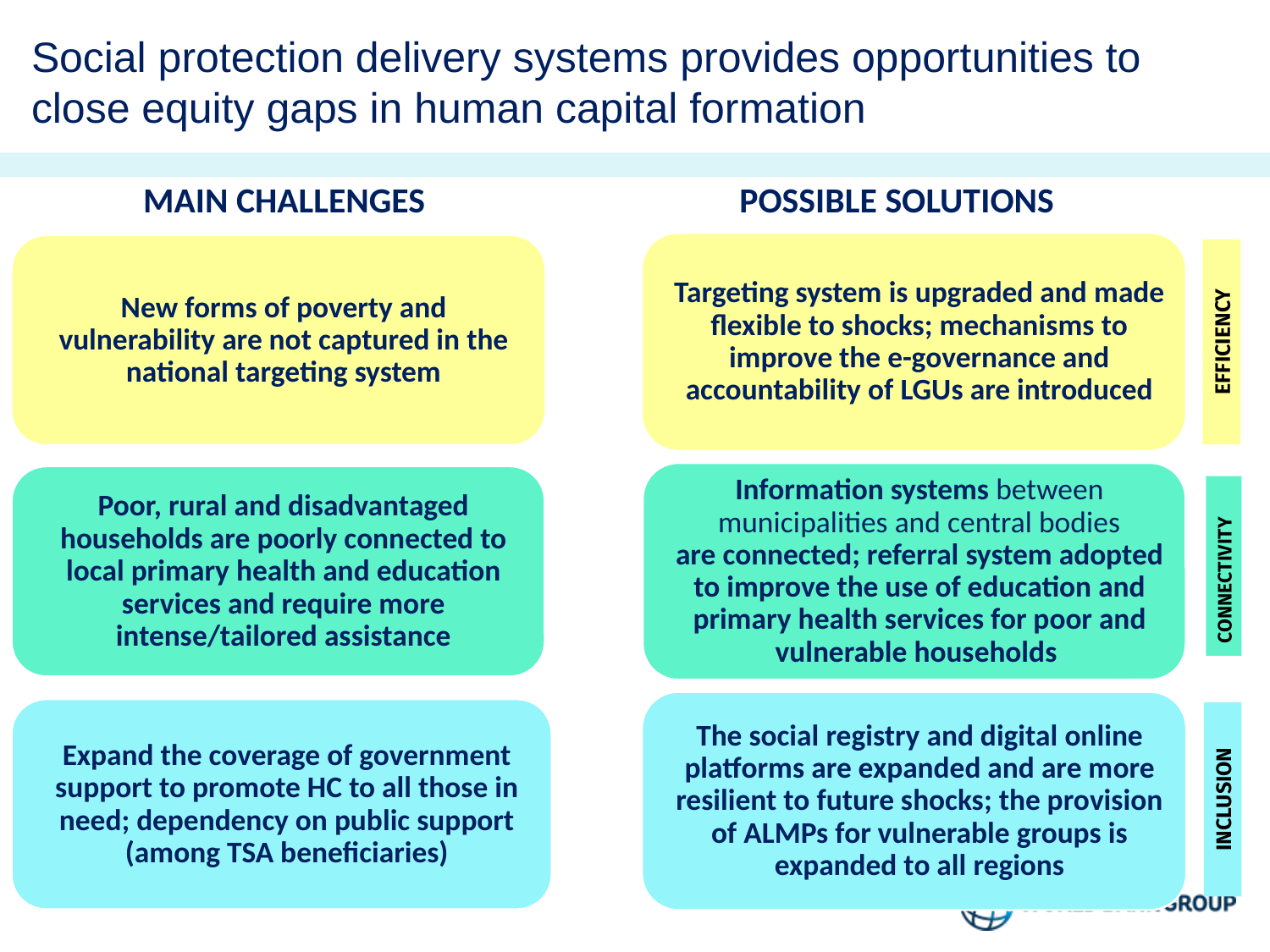

# Social protection delivery systems provides opportunities to close equity gaps in human capital formation
MAIN CHALLENGES
POSSIBLE SOLUTIONS
Targeting system is upgraded and made flexible to shocks; mechanisms to improve the e-governance and accountability of LGUs are introduced
Information systems between municipalities and central bodies are connected; referral system adopted to improve the use of education and primary health services for poor and vulnerable households
The social registry and digital online platforms are expanded and are more resilient to future shocks; the provision of ALMPs for vulnerable groups is expanded to all regions
New forms of poverty and vulnerability are not captured in the national targeting system
Poor, rural and disadvantaged households are poorly connected to local primary health and education services and require more intense/tailored assistance
Expand the coverage of government support to promote HC to all those in need; dependency on public support (among TSA beneficiaries)
EFFICIENCY
CONNECTIVITY
INCLUSION